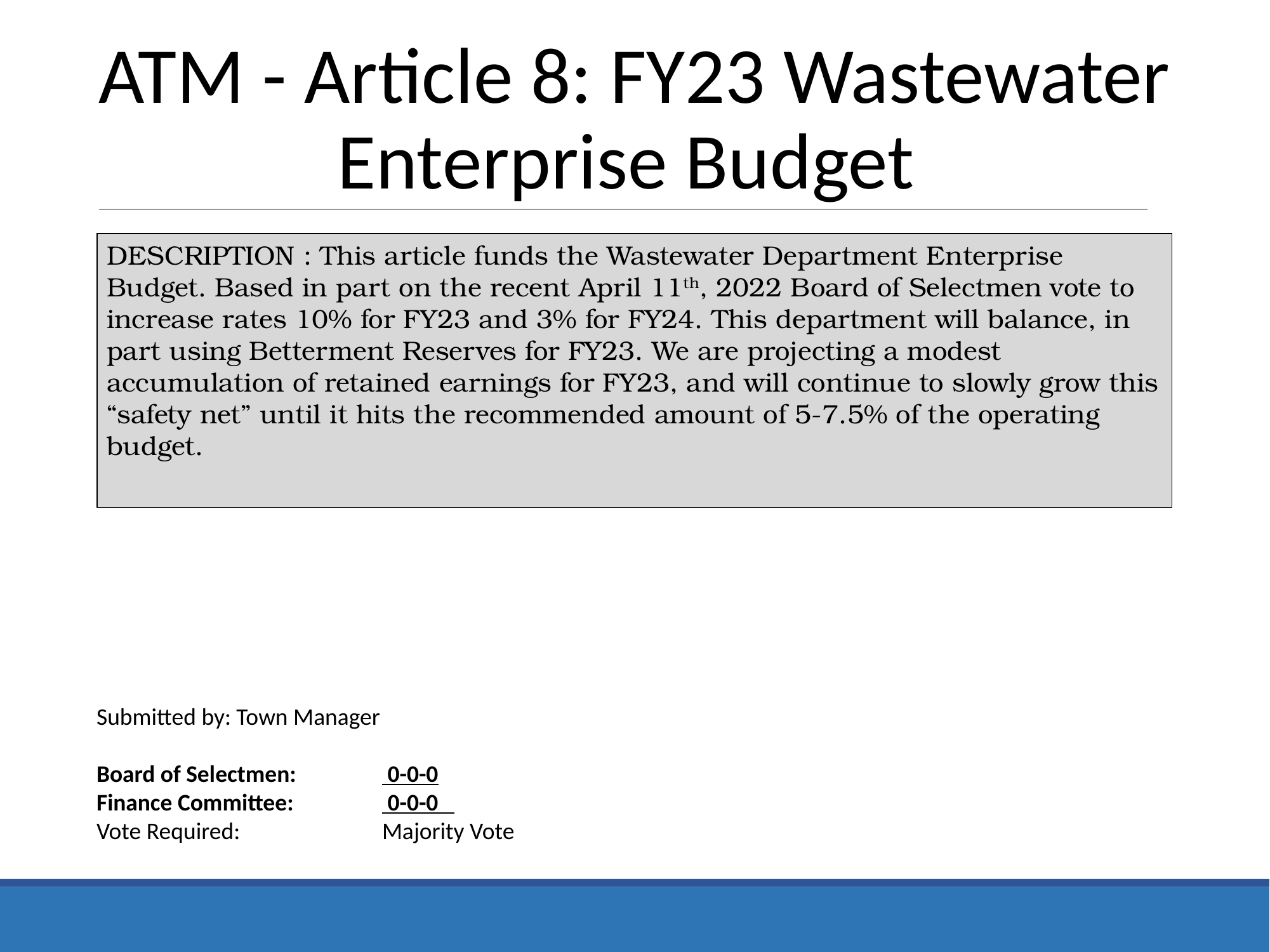

ATM - Article 8: FY23 Wastewater Enterprise Budget

DESCRIPTION : This article funds the Wastewater Department Enterprise Budget. Based in part on the recent April 11th, 2022 Board of Selectmen vote to increase rates 10% for FY23 and 3% for FY24. This department will balance, in part using Betterment Reserves for FY23. We are projecting a modest accumulation of retained earnings for FY23, and will continue to slowly grow this “safety net” until it hits the recommended amount of 5-7.5% of the operating budget.

Submitted by: Town Manager

Board of Selectmen:	 0-0-0
Finance Committee:	 0-0-0
Vote Required: 		Majority Vote

23